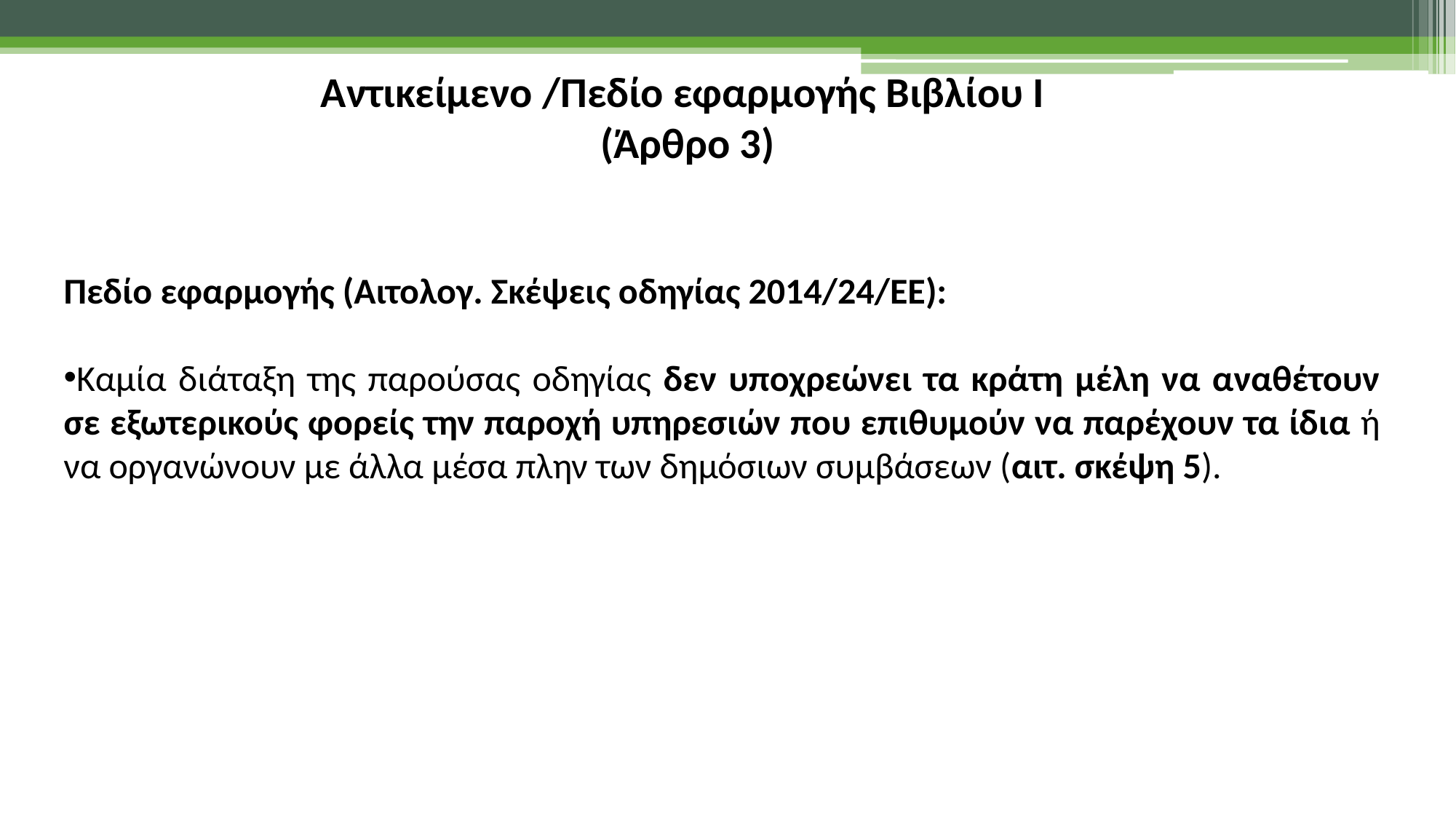

Αντικείμενο /Πεδίο εφαρμογής Βιβλίου Ι
(Άρθρο 3)
Πεδίο εφαρμογής (Αιτολογ. Σκέψεις οδηγίας 2014/24/ΕΕ):

Καμία διάταξη της παρούσας οδηγίας δεν υποχρεώνει τα κράτη μέλη να αναθέτουν σε εξωτερικούς φορείς την παροχή υπηρεσιών που επιθυμούν να παρέχουν τα ίδια ή να οργανώνουν με άλλα μέσα πλην των δημόσιων συμβάσεων (αιτ. σκέψη 5).

37